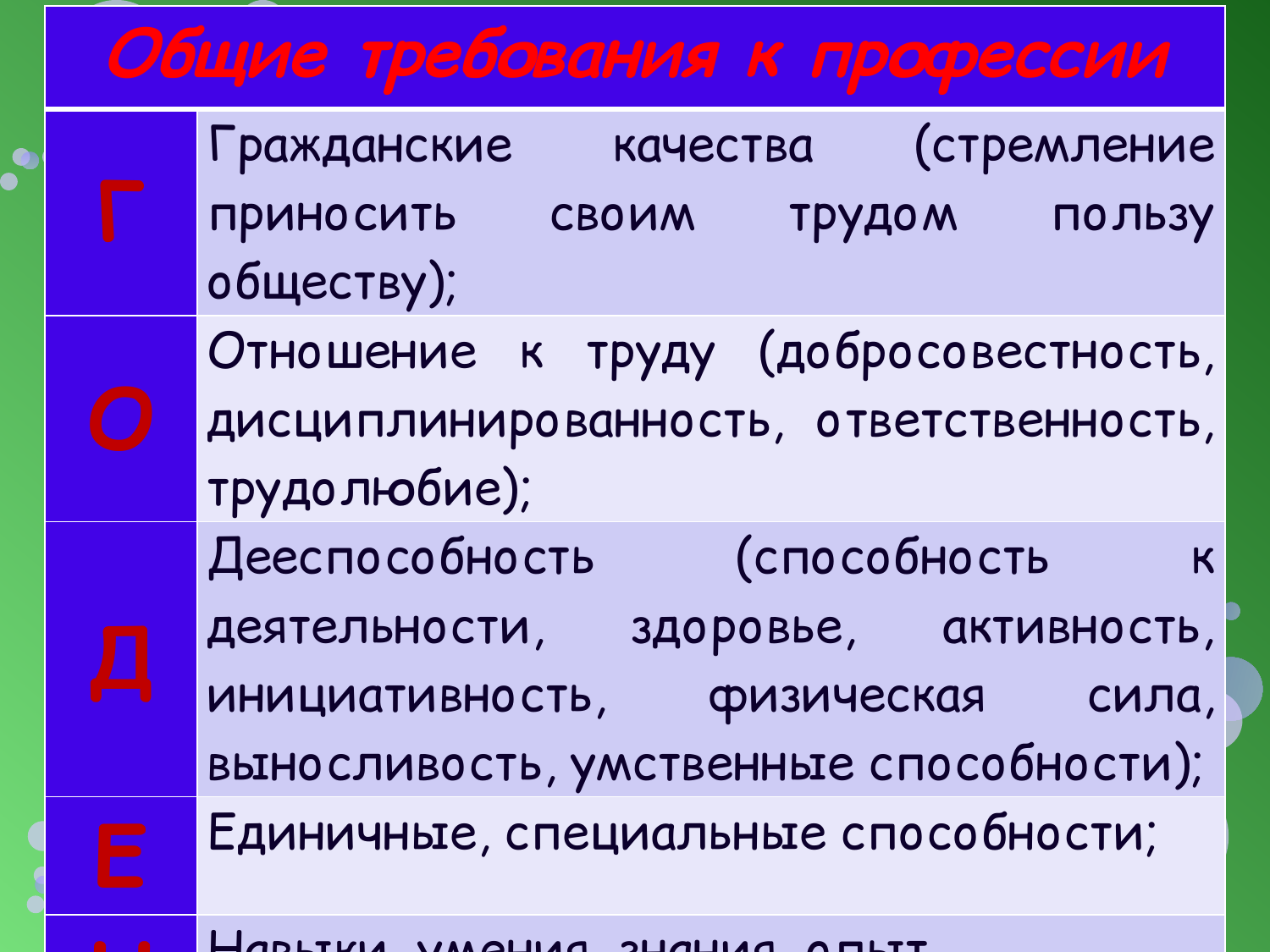

| Общие требования к профессии |  |
| --- | --- |
| Г | Гражданские качества (стремление приносить своим трудом пользу обществу); |
| О | Отношение к труду (добросовестность, дисциплинированность, ответственность, трудолюбие); |
| Д | Дееспособность (способность к деятельности, здоровье, активность, инициативность, физическая сила, выносливость, умственные способности); |
| Е | Единичные, специальные способности; |
| Н | Навыки, умения, знания, опыт. |
#